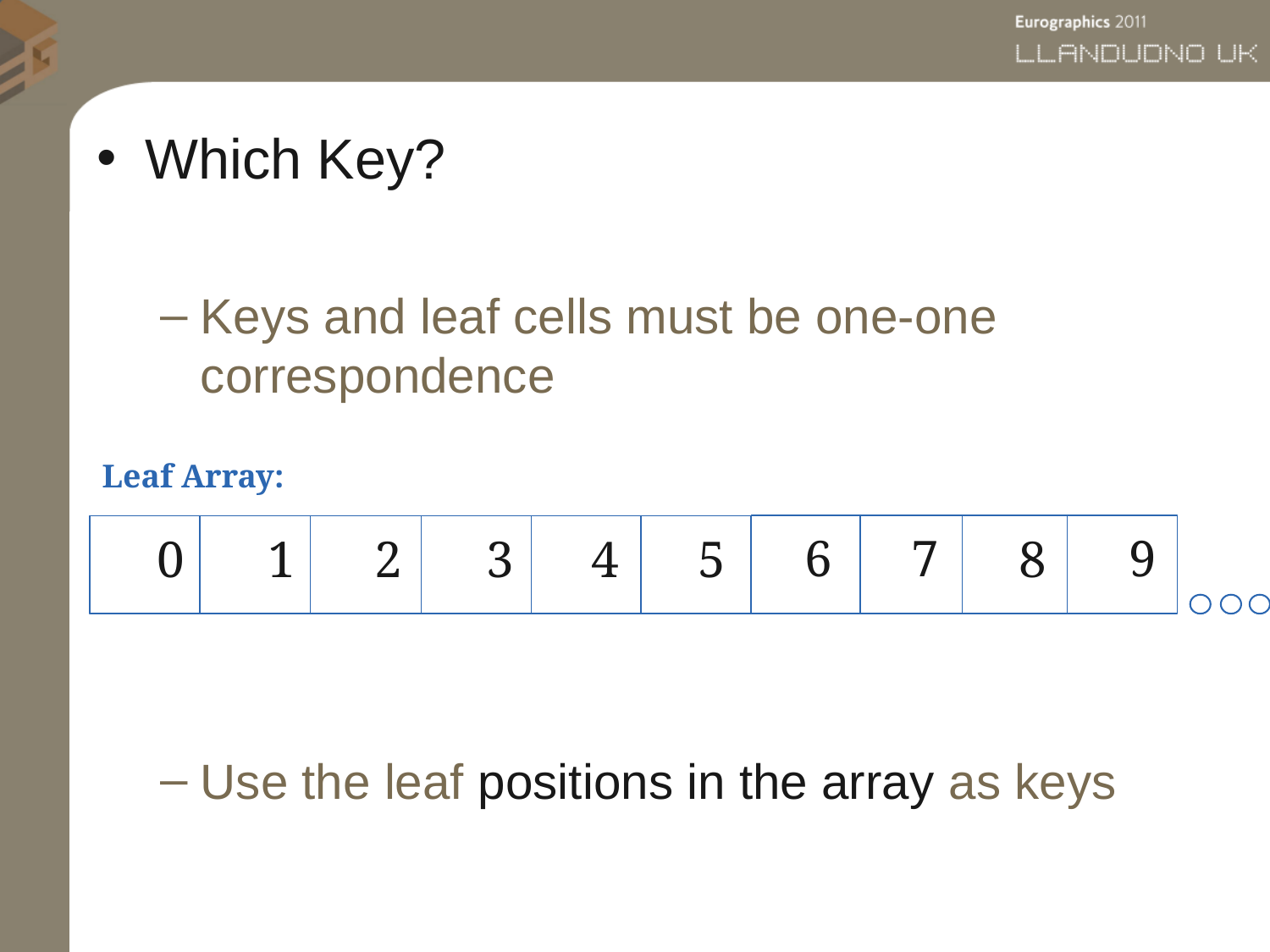

Which Key?

Keys and leaf cells must be one-one correspondence

Use the leaf positions in the array as keys

Leaf Array:
[1,2)
[7,8)
[0,0)
[0,1)
[0,0)
[2,5)
[0,0)
[0,0)
[5,7)
[0,0)

6
7
9
0
1
2
3
4
5
8